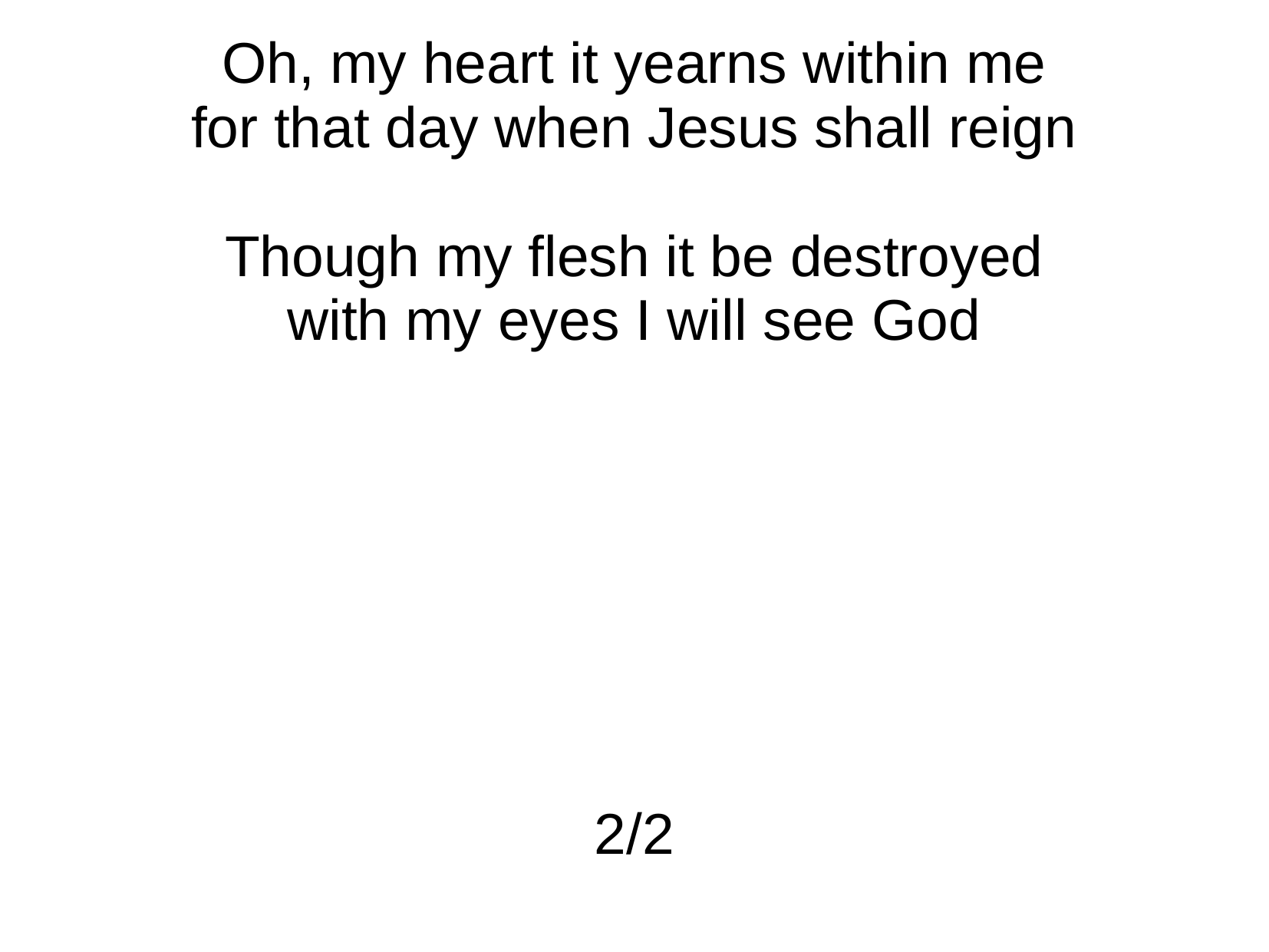

Oh, my heart it yearns within me
for that day when Jesus shall reign

Though my flesh it be destroyed
with my eyes I will see God

2/2